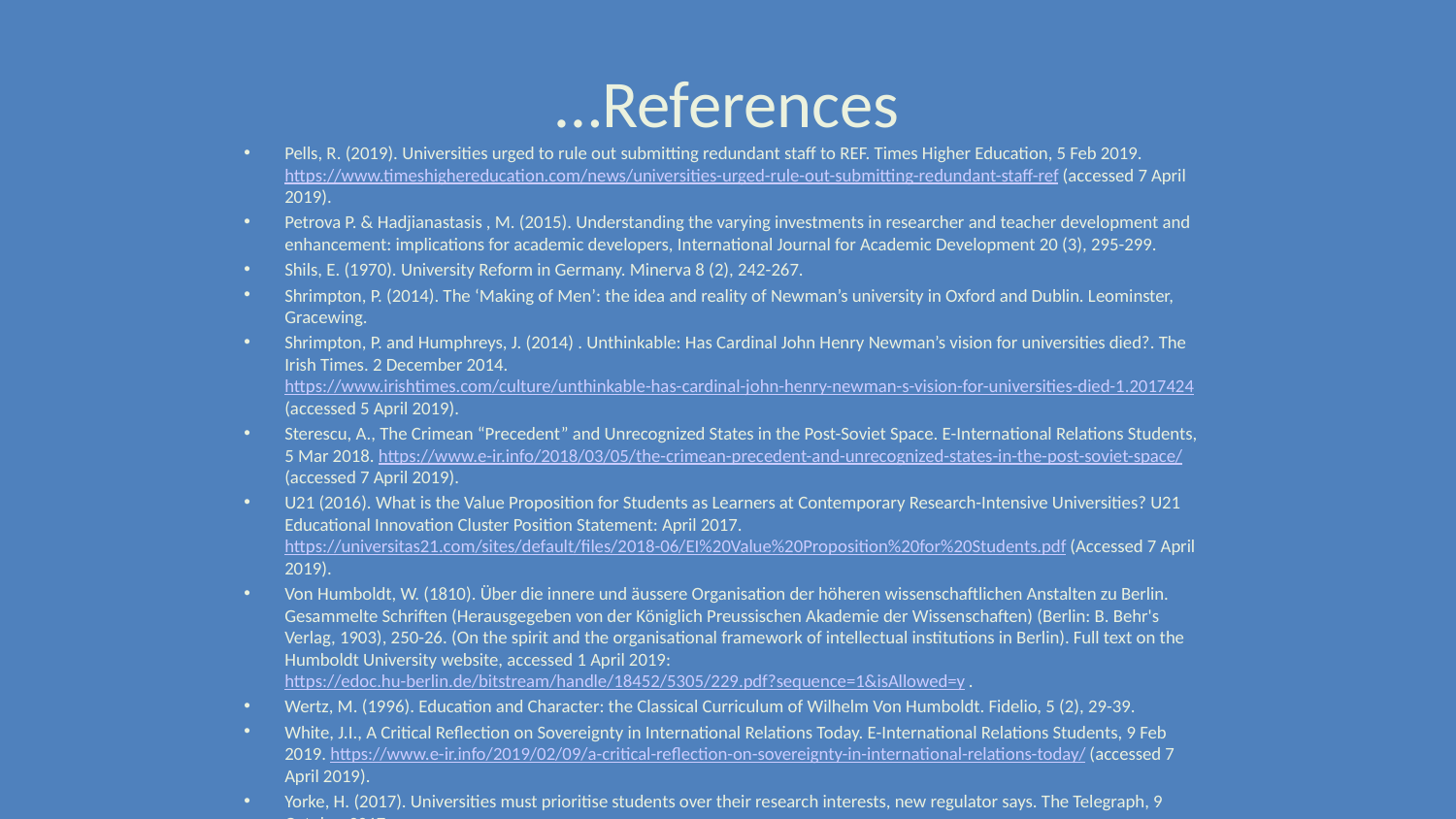

# …References
Pells, R. (2019). Universities urged to rule out submitting redundant staff to REF. Times Higher Education, 5 Feb 2019. https://www.timeshighereducation.com/news/universities-urged-rule-out-submitting-redundant-staff-ref (accessed 7 April 2019).
Petrova P. & Hadjianastasis , M. (2015). Understanding the varying investments in researcher and teacher development and enhancement: implications for academic developers, International Journal for Academic Development 20 (3), 295-299.
Shils, E. (1970). University Reform in Germany. Minerva 8 (2), 242-267.
Shrimpton, P. (2014). The ‘Making of Men’: the idea and reality of Newman’s university in Oxford and Dublin. Leominster, Gracewing.
Shrimpton, P. and Humphreys, J. (2014) . Unthinkable: Has Cardinal John Henry Newman’s vision for universities died?. The Irish Times. 2 December 2014. https://www.irishtimes.com/culture/unthinkable-has-cardinal-john-henry-newman-s-vision-for-universities-died-1.2017424 (accessed 5 April 2019).
Sterescu, A., The Crimean “Precedent” and Unrecognized States in the Post-Soviet Space. E-International Relations Students, 5 Mar 2018. https://www.e-ir.info/2018/03/05/the-crimean-precedent-and-unrecognized-states-in-the-post-soviet-space/ (accessed 7 April 2019).
U21 (2016). What is the Value Proposition for Students as Learners at Contemporary Research-Intensive Universities? U21 Educational Innovation Cluster Position Statement: April 2017. https://universitas21.com/sites/default/files/2018-06/EI%20Value%20Proposition%20for%20Students.pdf (Accessed 7 April 2019).
Von Humboldt, W. (1810). Über die innere und äussere Organisation der höheren wissenschaftlichen Anstalten zu Berlin. Gesammelte Schriften (Herausgegeben von der Königlich Preussischen Akademie der Wissenschaften) (Berlin: B. Behr's Verlag, 1903), 250-26. (On the spirit and the organisational framework of intellectual institutions in Berlin). Full text on the Humboldt University website, accessed 1 April 2019: https://edoc.hu-berlin.de/bitstream/handle/18452/5305/229.pdf?sequence=1&isAllowed=y .
Wertz, M. (1996). Education and Character: the Classical Curriculum of Wilhelm Von Humboldt. Fidelio, 5 (2), 29-39.
White, J.I., A Critical Reflection on Sovereignty in International Relations Today. E-International Relations Students, 9 Feb 2019. https://www.e-ir.info/2019/02/09/a-critical-reflection-on-sovereignty-in-international-relations-today/ (accessed 7 April 2019).
Yorke, H. (2017). Universities must prioritise students over their research interests, new regulator says. The Telegraph, 9 October 2017. https://www.telegraph.co.uk/education/2017/10/09/universities-must-prioritise-students-research-interests-says/ (accessed 7 April 2019).